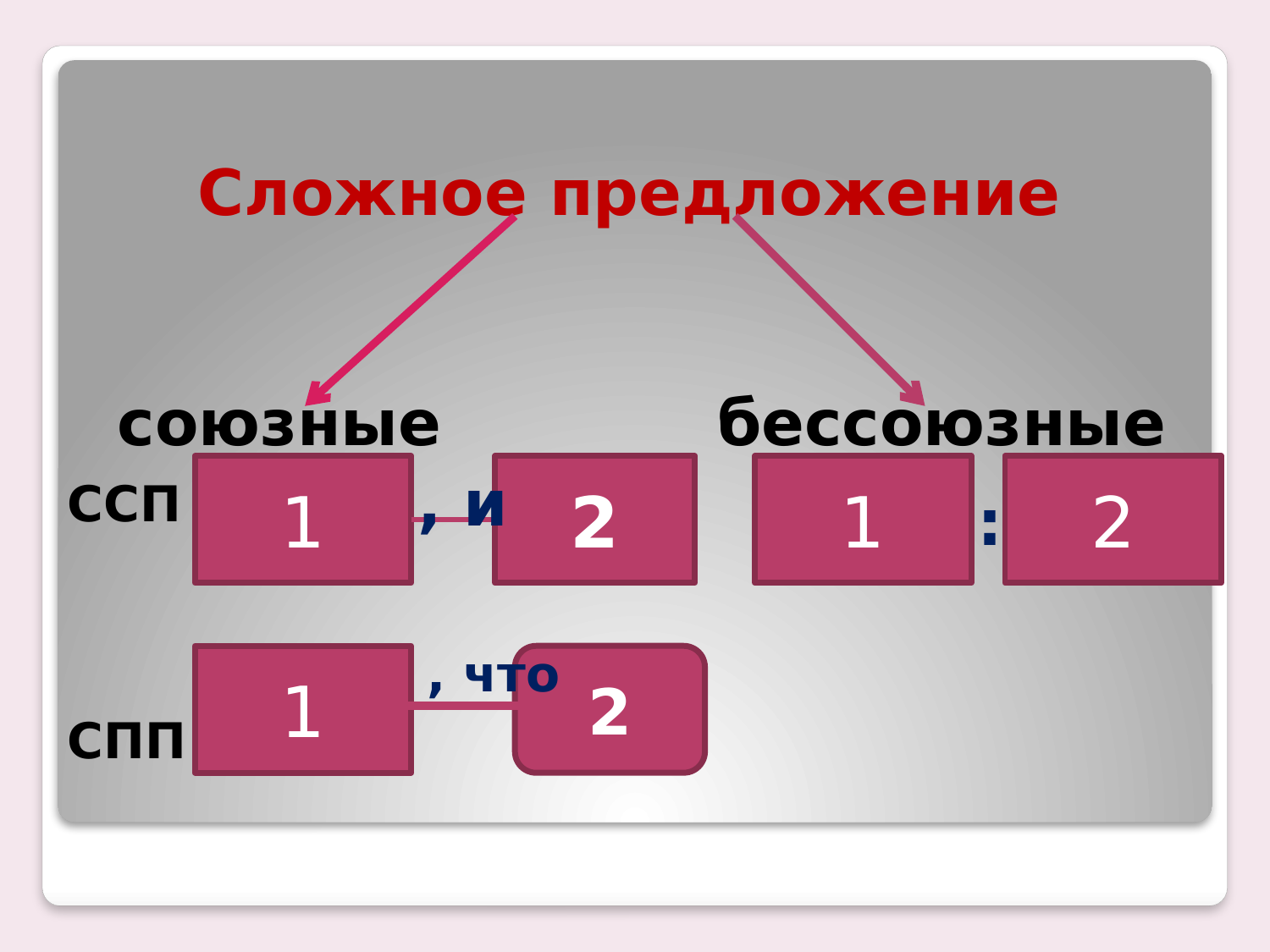

Сложное предложение
союзные
бессоюзные
1
 , и
2
1
2
ССП

СПП

:
, что
1
2
#